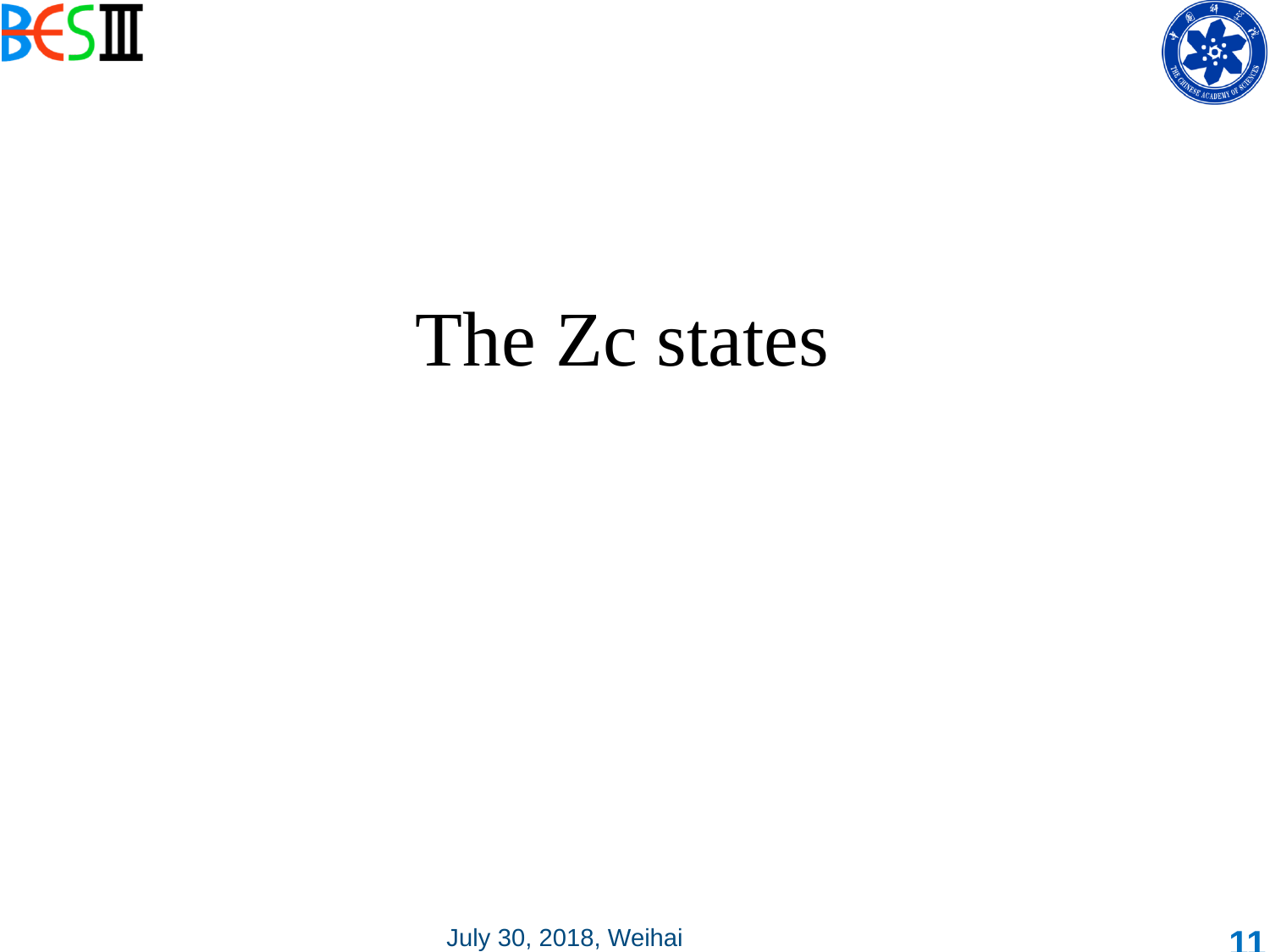

# The Zc states
11
July 30, 2018, Weihai